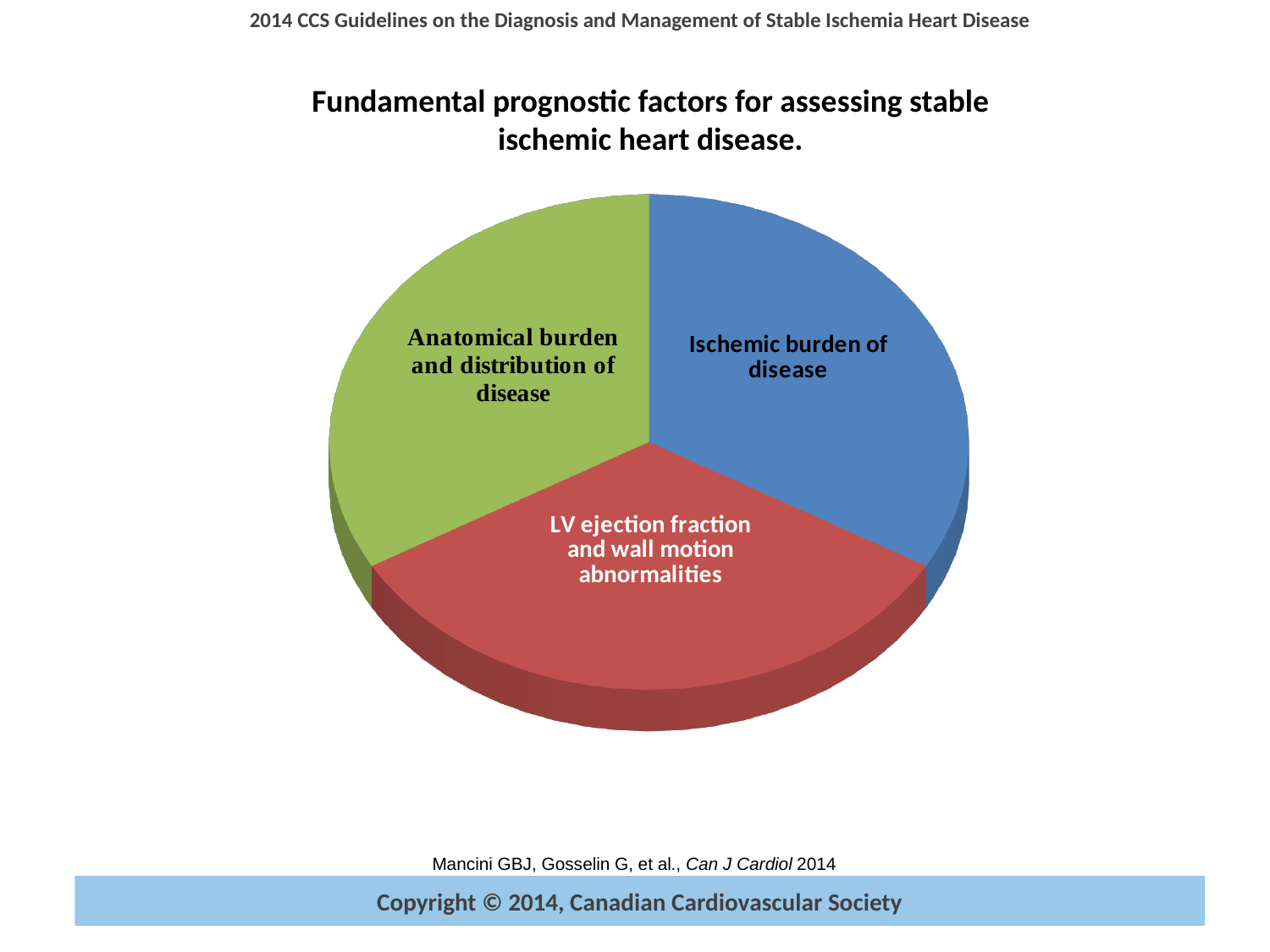

Fundamental prognostic factors for assessing stable ischemic heart disease.

[unsupported chart]